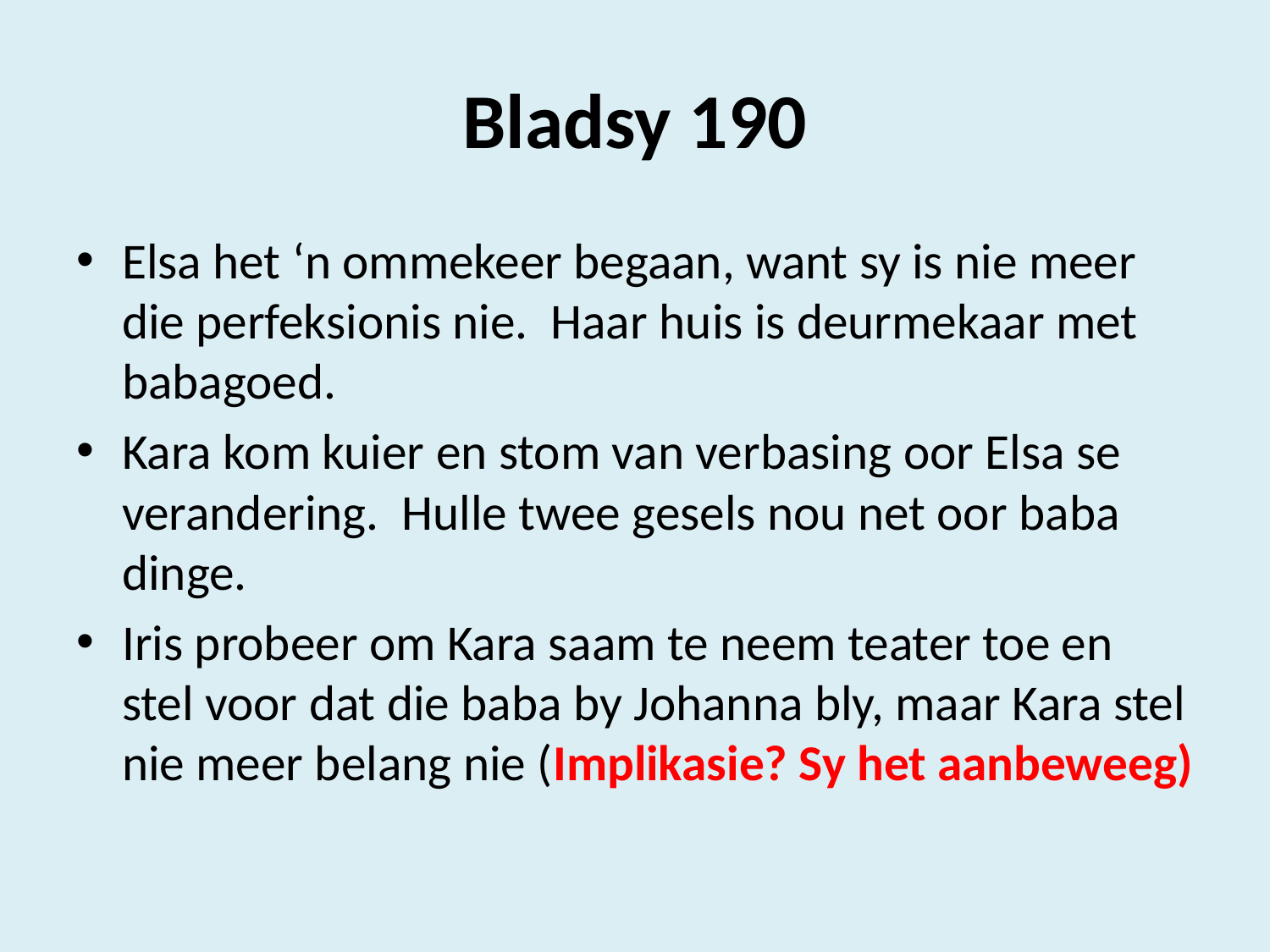

# Bladsy 190
Elsa het ‘n ommekeer begaan, want sy is nie meer die perfeksionis nie.  Haar huis is deurmekaar met babagoed.
Kara kom kuier en stom van verbasing oor Elsa se verandering.  Hulle twee gesels nou net oor baba dinge.
Iris probeer om Kara saam te neem teater toe en stel voor dat die baba by Johanna bly, maar Kara stel nie meer belang nie (Implikasie? Sy het aanbeweeg)